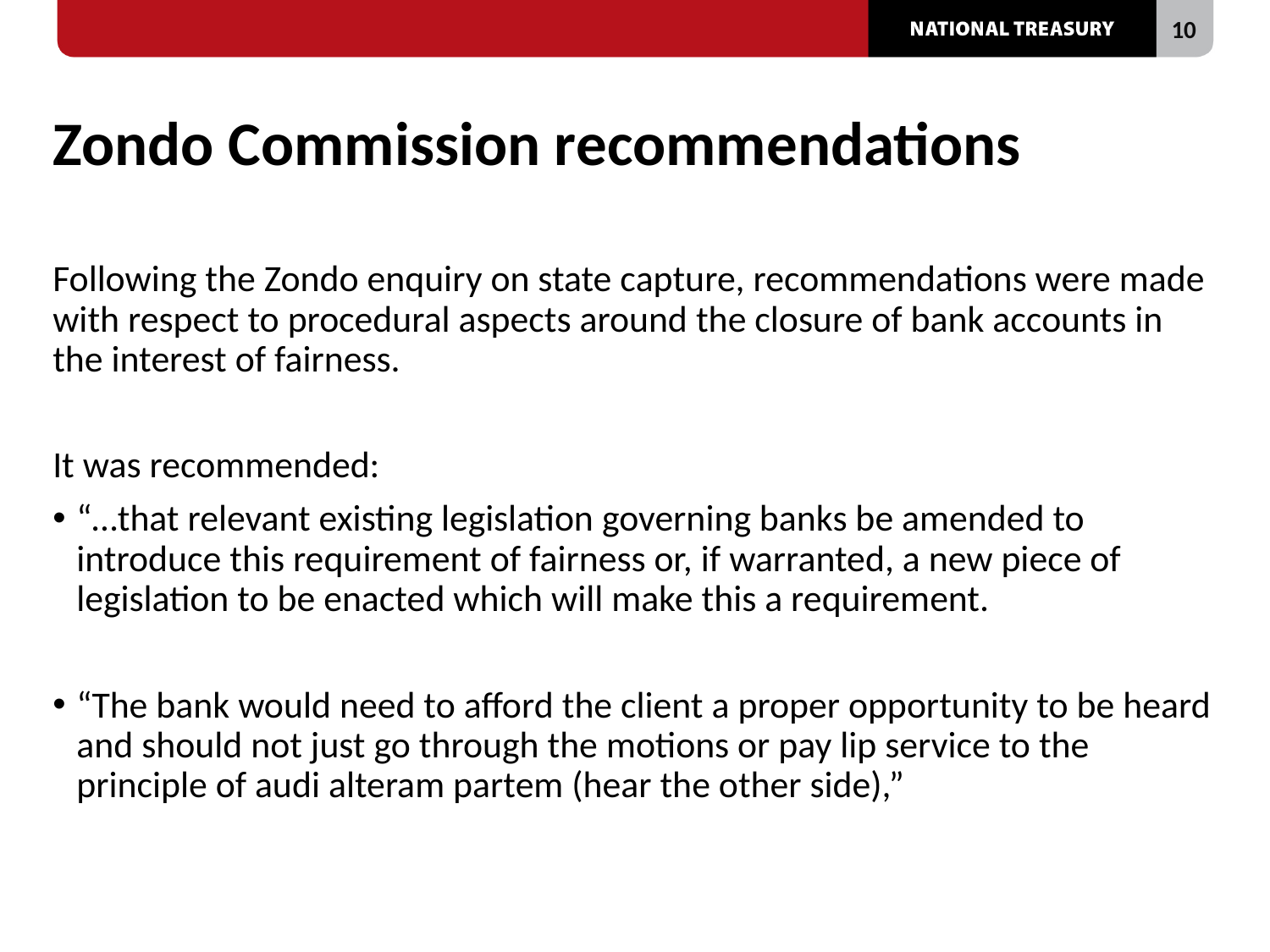

# Zondo Commission recommendations
Following the Zondo enquiry on state capture, recommendations were made with respect to procedural aspects around the closure of bank accounts in the interest of fairness.

It was recommended:
“…that relevant existing legislation governing banks be amended to introduce this requirement of fairness or, if warranted, a new piece of legislation to be enacted which will make this a requirement.

“The bank would need to afford the client a proper opportunity to be heard and should not just go through the motions or pay lip service to the principle of audi alteram partem (hear the other side),”